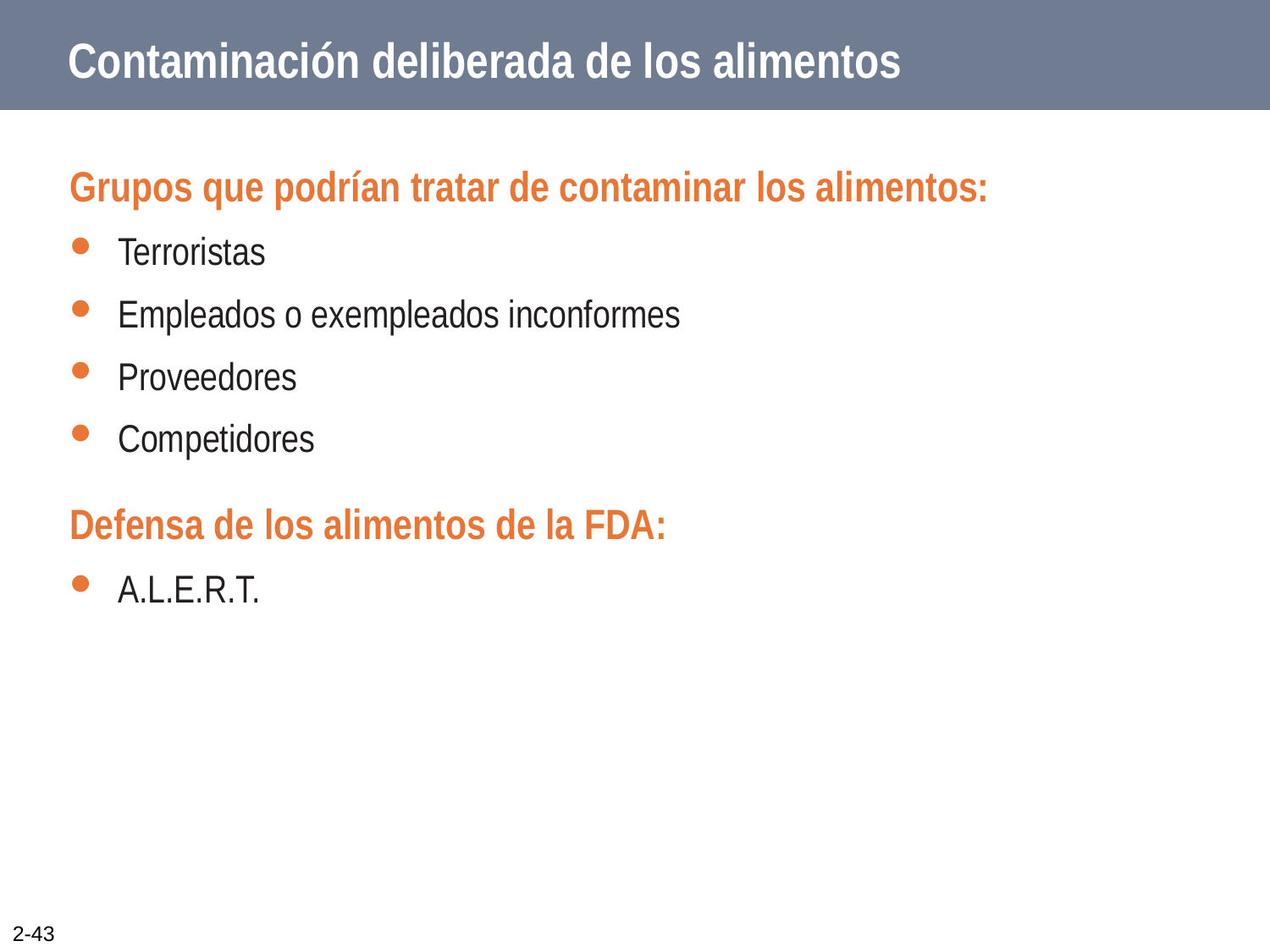

# Contaminación deliberada de los alimentos
Grupos que podrían tratar de contaminar los alimentos:
Terroristas
Empleados o exempleados inconformes
Proveedores
Competidores
Defensa de los alimentos de la FDA:
A.L.E.R.T.
2-43